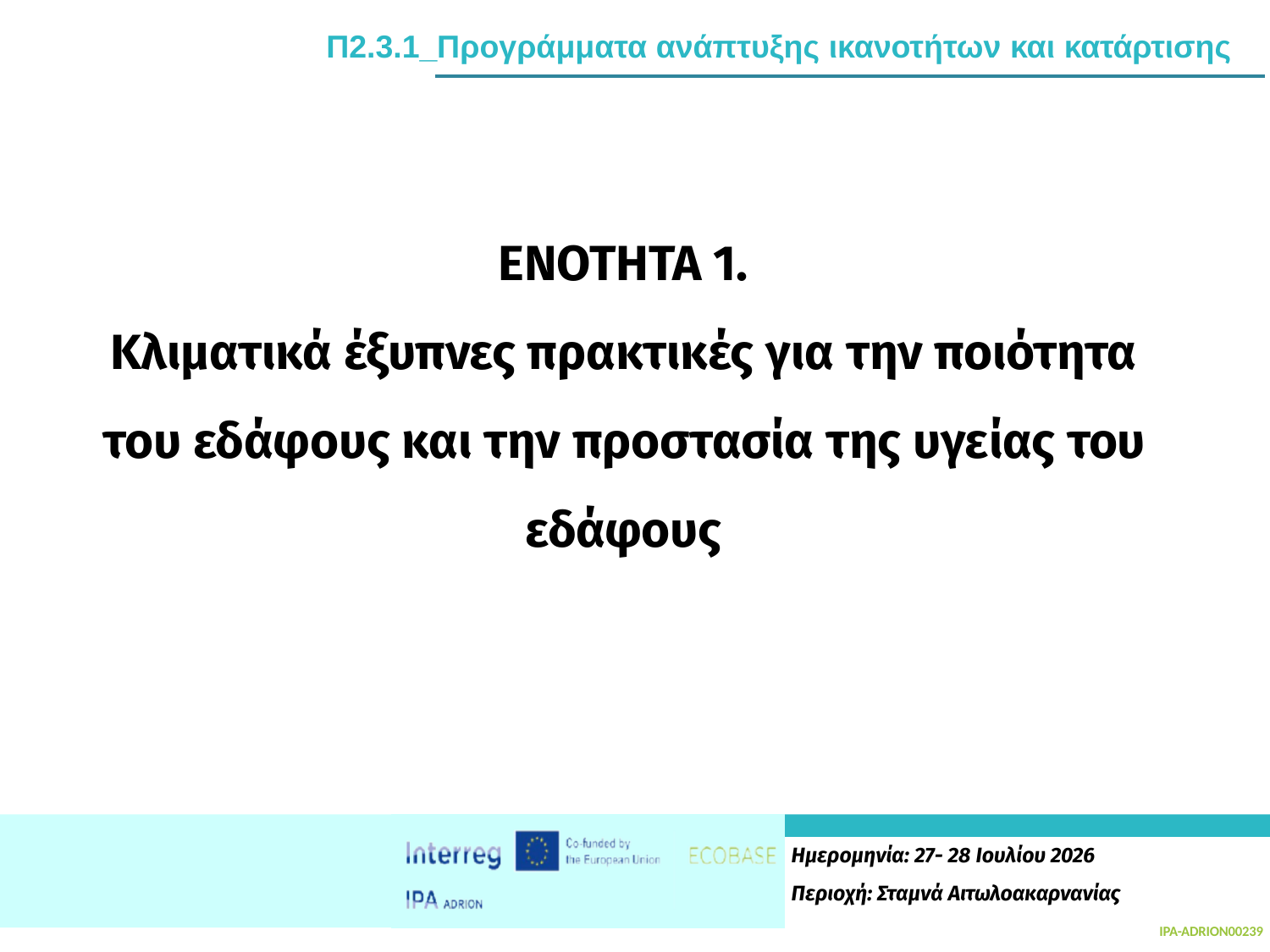

# Π2.3.1_Προγράμματα ανάπτυξης ικανοτήτων και κατάρτισης

ΕΝΟΤΗΤΑ 1.
Κλιματικά έξυπνες πρακτικές για την ποιότητα του εδάφους και την προστασία της υγείας του εδάφους
Ημερομηνία: 27- 28 Ιουλίου 2026
Περιοχή: Σταμνά Αιτωλοακαρνανίας
IPA-ADRION00239